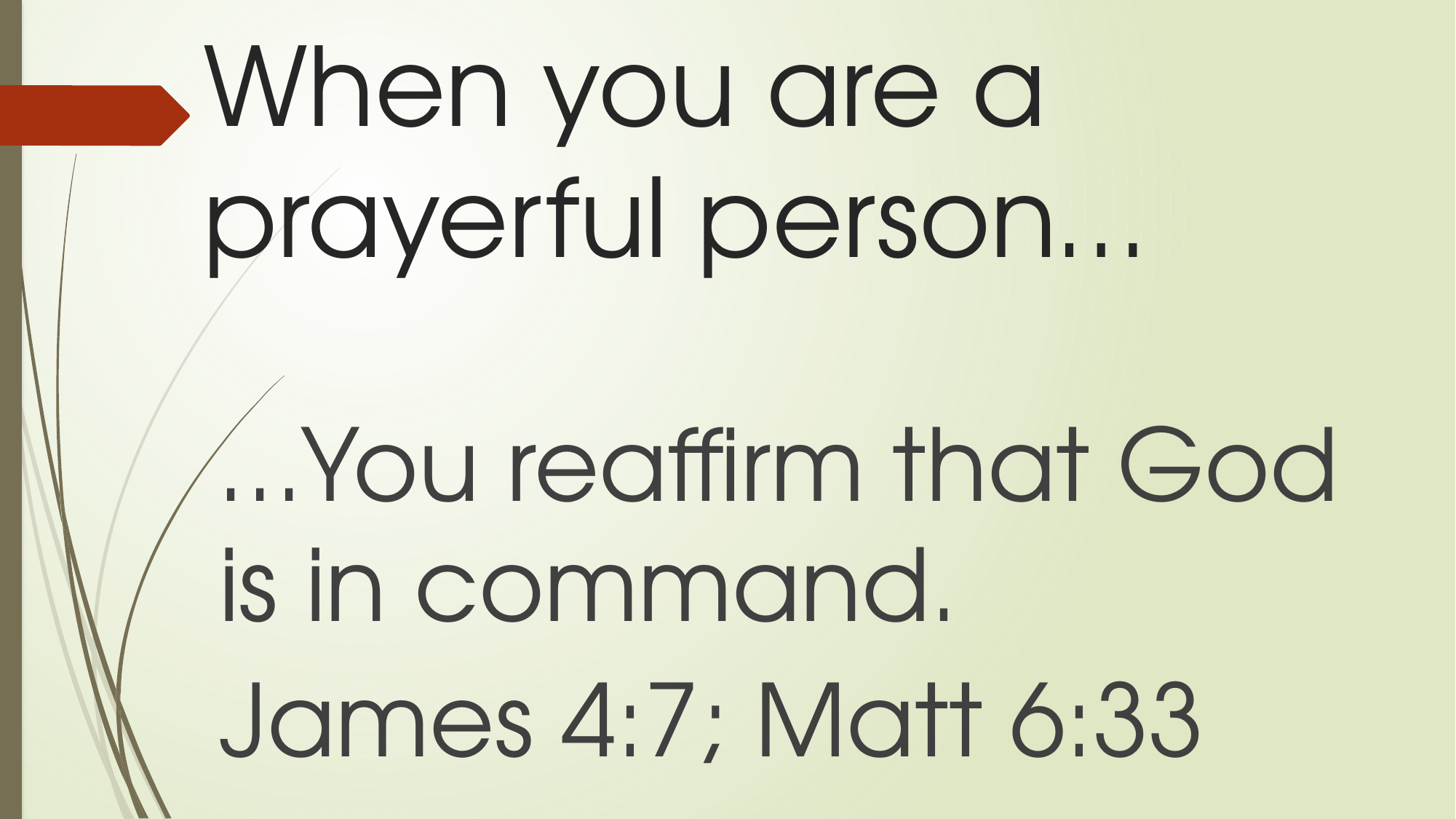

# When you are a prayerful person…

…You reaffirm that God is in command.
James 4:7; Matt 6:33